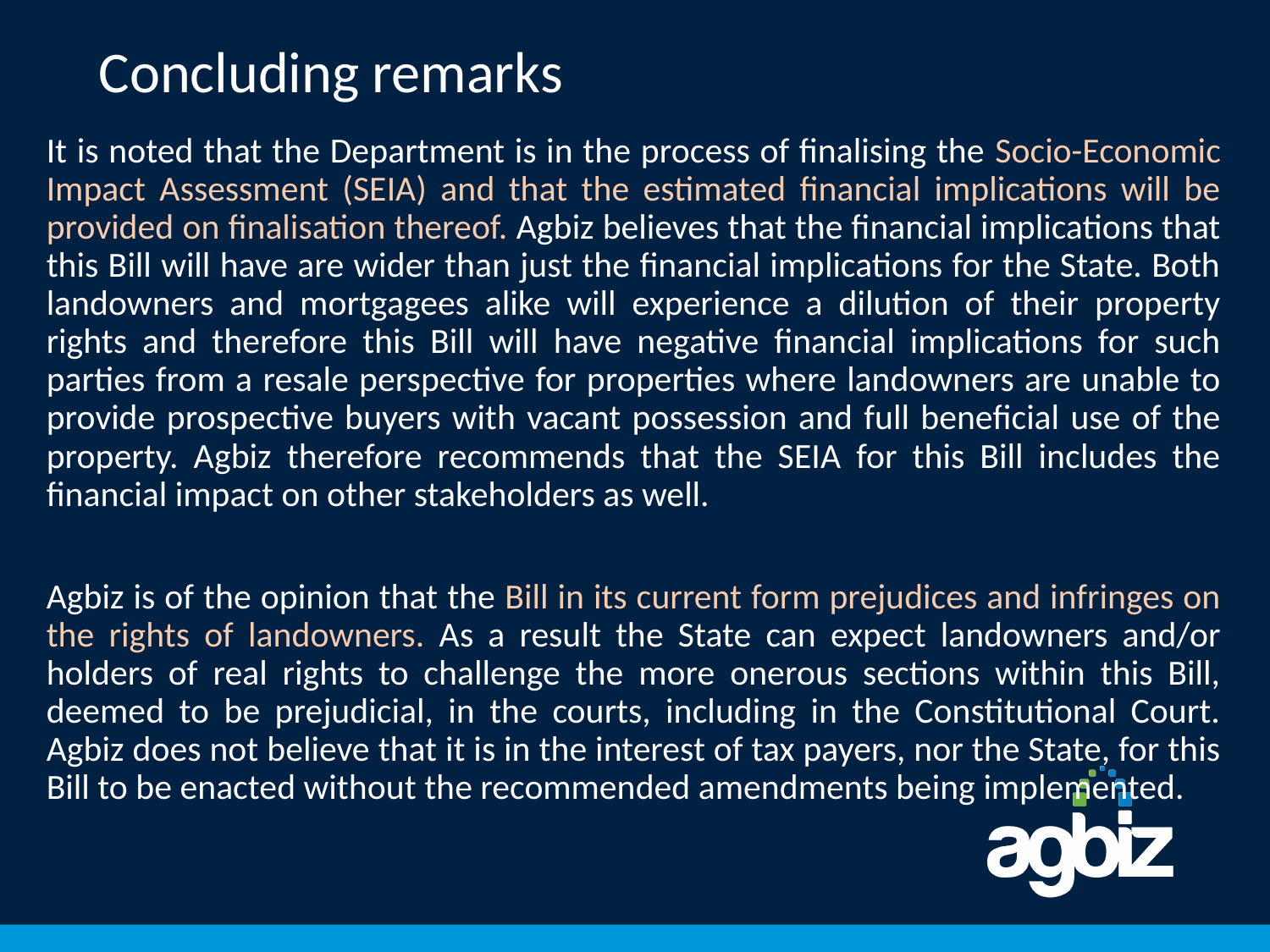

# Concluding remarks
It is noted that the Department is in the process of finalising the Socio-Economic Impact Assessment (SEIA) and that the estimated financial implications will be provided on finalisation thereof. Agbiz believes that the financial implications that this Bill will have are wider than just the financial implications for the State. Both landowners and mortgagees alike will experience a dilution of their property rights and therefore this Bill will have negative financial implications for such parties from a resale perspective for properties where landowners are unable to provide prospective buyers with vacant possession and full beneficial use of the property. Agbiz therefore recommends that the SEIA for this Bill includes the financial impact on other stakeholders as well.

Agbiz is of the opinion that the Bill in its current form prejudices and infringes on the rights of landowners. As a result the State can expect landowners and/or holders of real rights to challenge the more onerous sections within this Bill, deemed to be prejudicial, in the courts, including in the Constitutional Court. Agbiz does not believe that it is in the interest of tax payers, nor the State, for this Bill to be enacted without the recommended amendments being implemented.